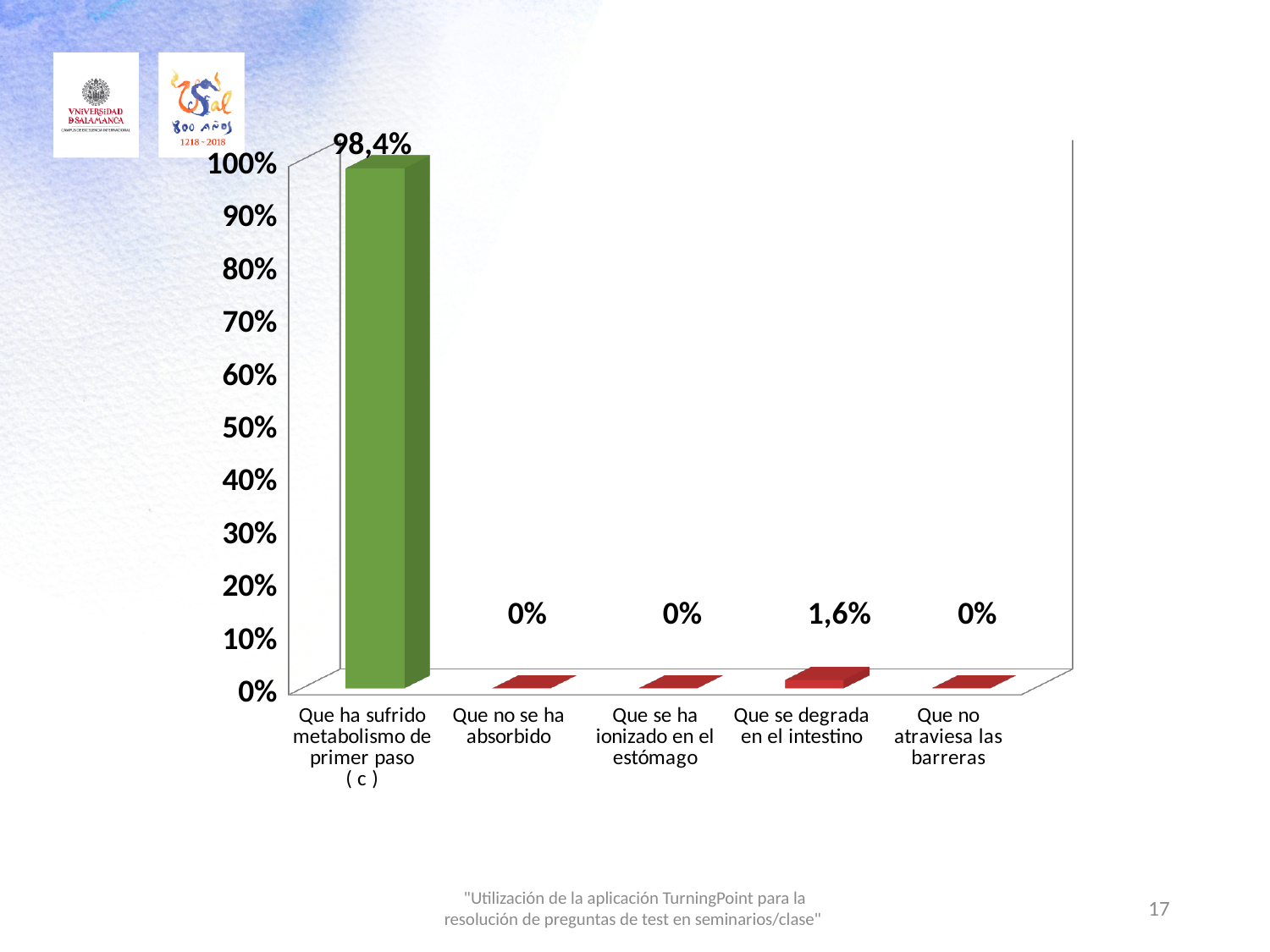

98,4%

[unsupported chart]

0%
0%
0%
1,6%
"Utilización de la aplicación TurningPoint para la resolución de preguntas de test en seminarios/clase"
17